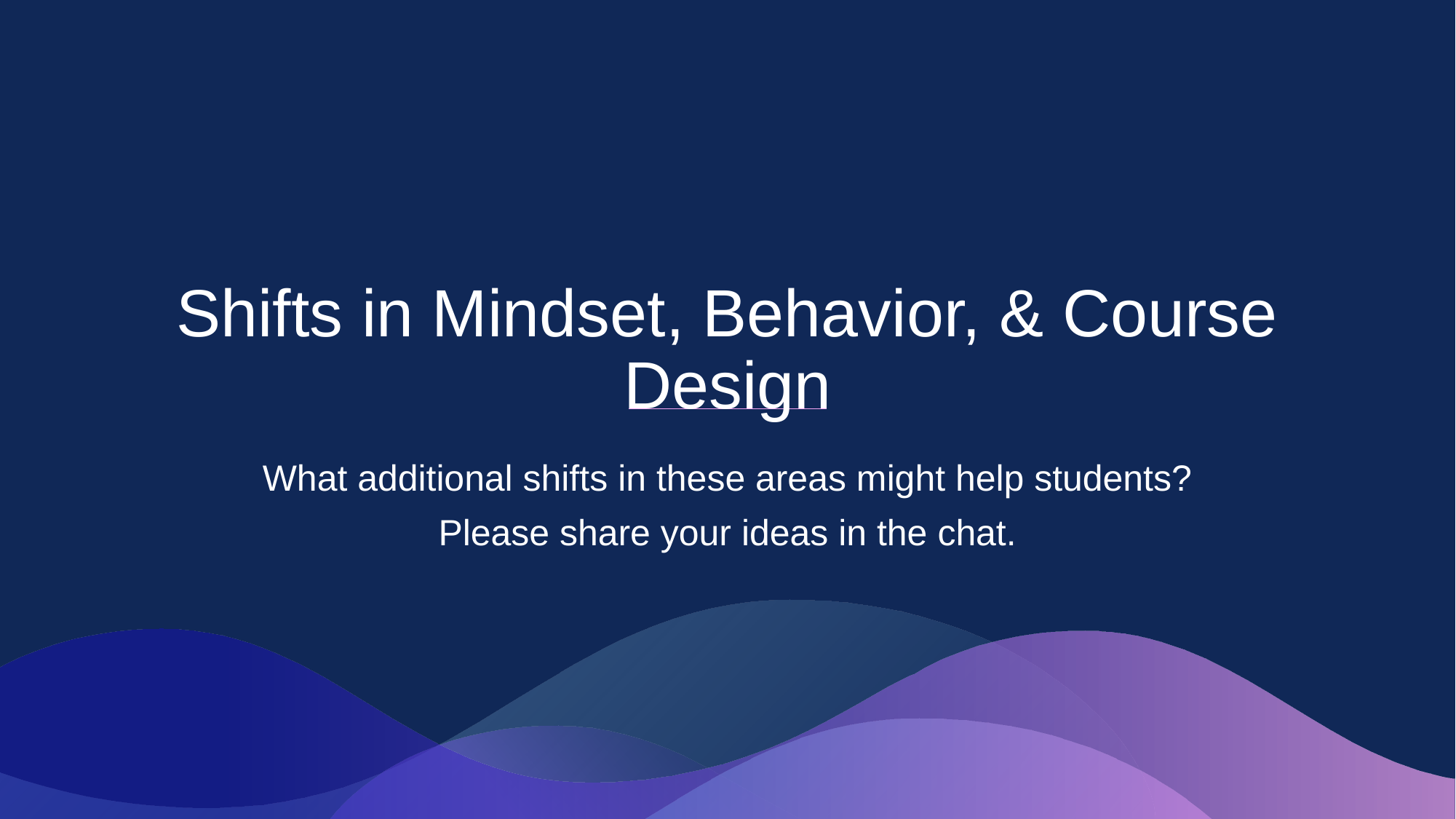

Shifts in Mindset, Behavior, & Course Design
What additional shifts in these areas might help students?
Please share your ideas in the chat.